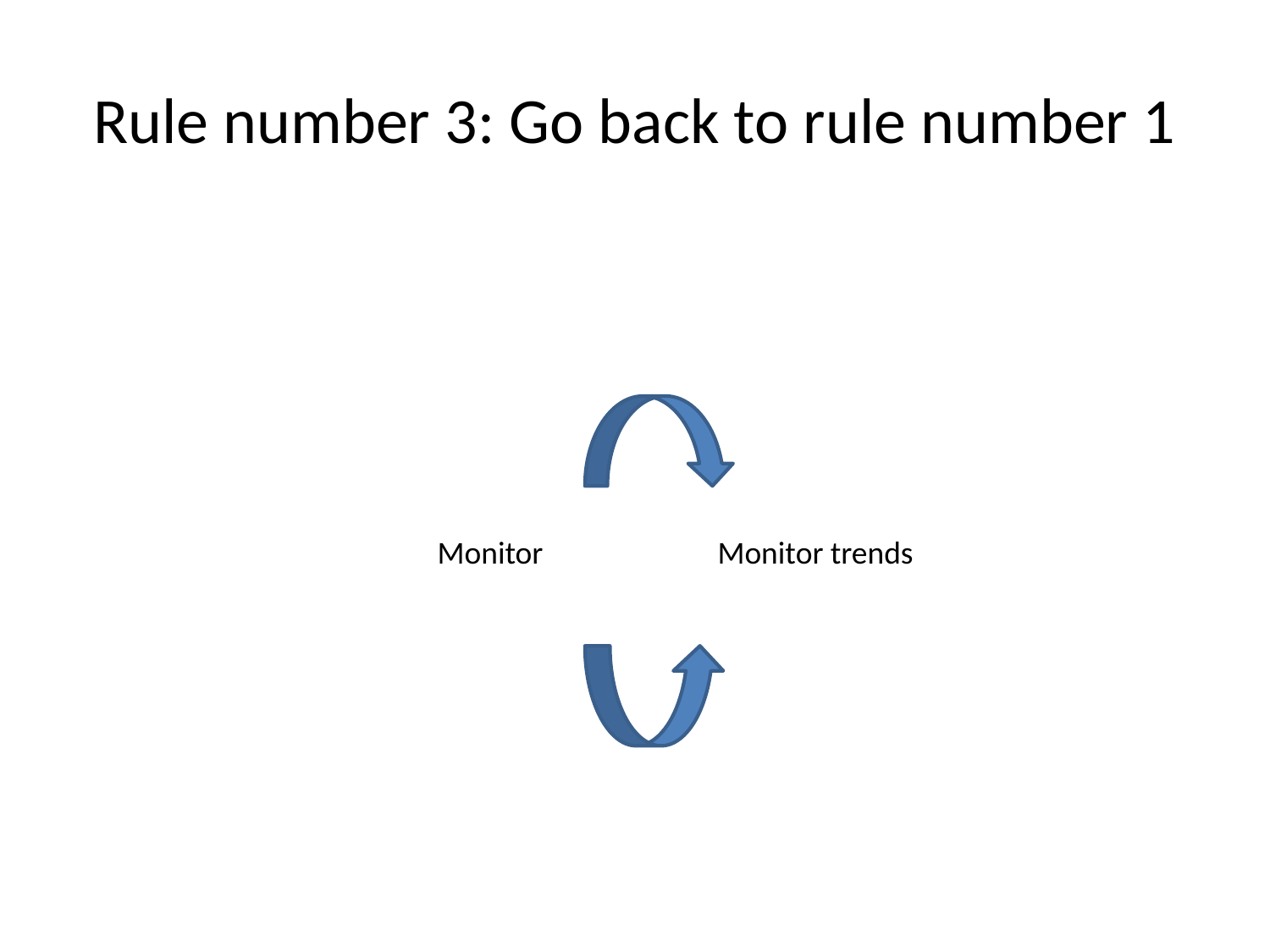

# Rule number 3: Go back to rule number 1

Monitor
Monitor trends